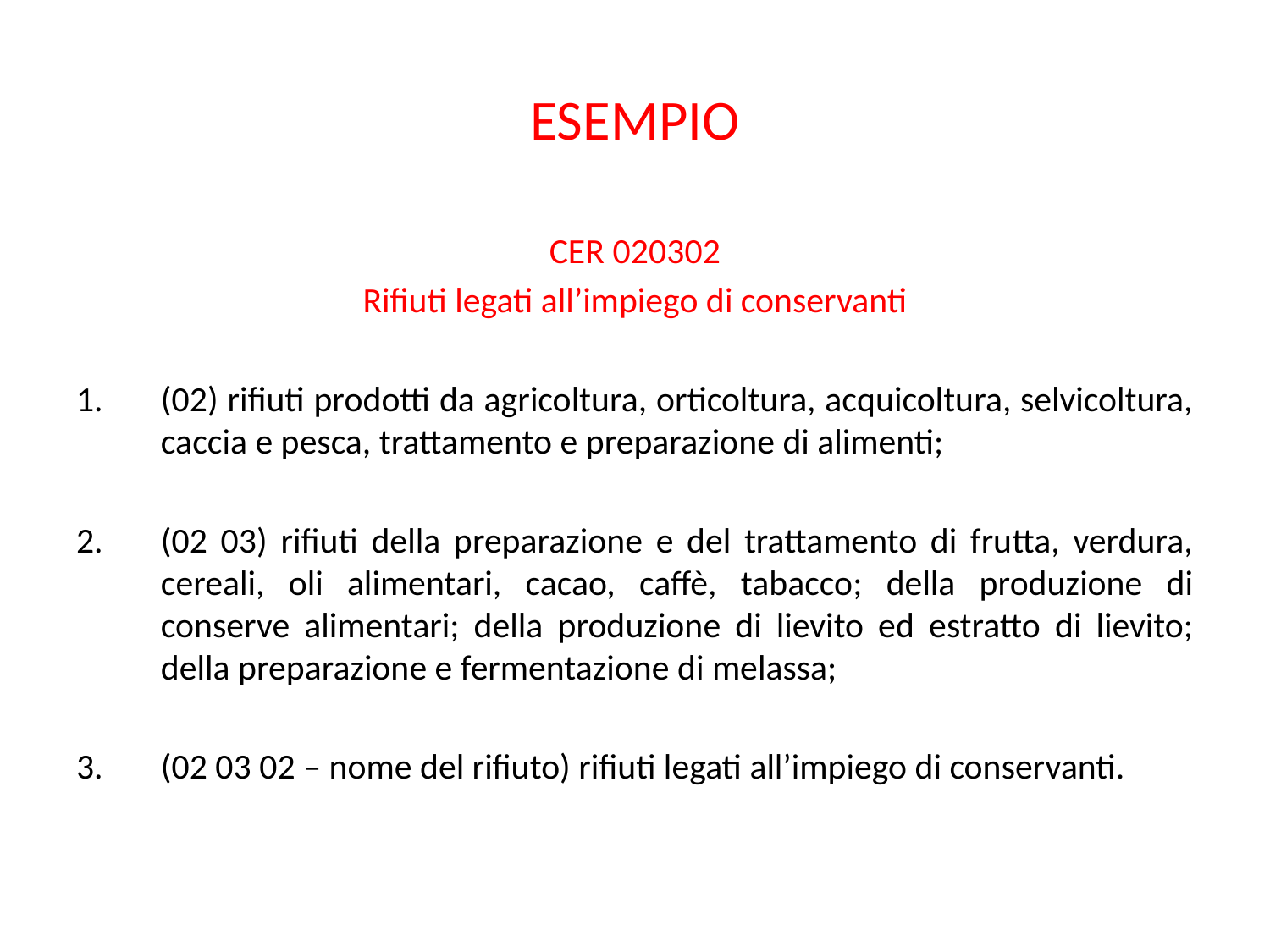

# ESEMPIO
CER 020302
Rifiuti legati all’impiego di conservanti

(02) rifiuti prodotti da agricoltura, orticoltura, acquicoltura, selvicoltura, caccia e pesca, trattamento e preparazione di alimenti;

(02 03) rifiuti della preparazione e del trattamento di frutta, verdura, cereali, oli alimentari, cacao, caffè, tabacco; della produzione di conserve alimentari; della produzione di lievito ed estratto di lievito; della preparazione e fermentazione di melassa;

(02 03 02 – nome del rifiuto) rifiuti legati all’impiego di conservanti.